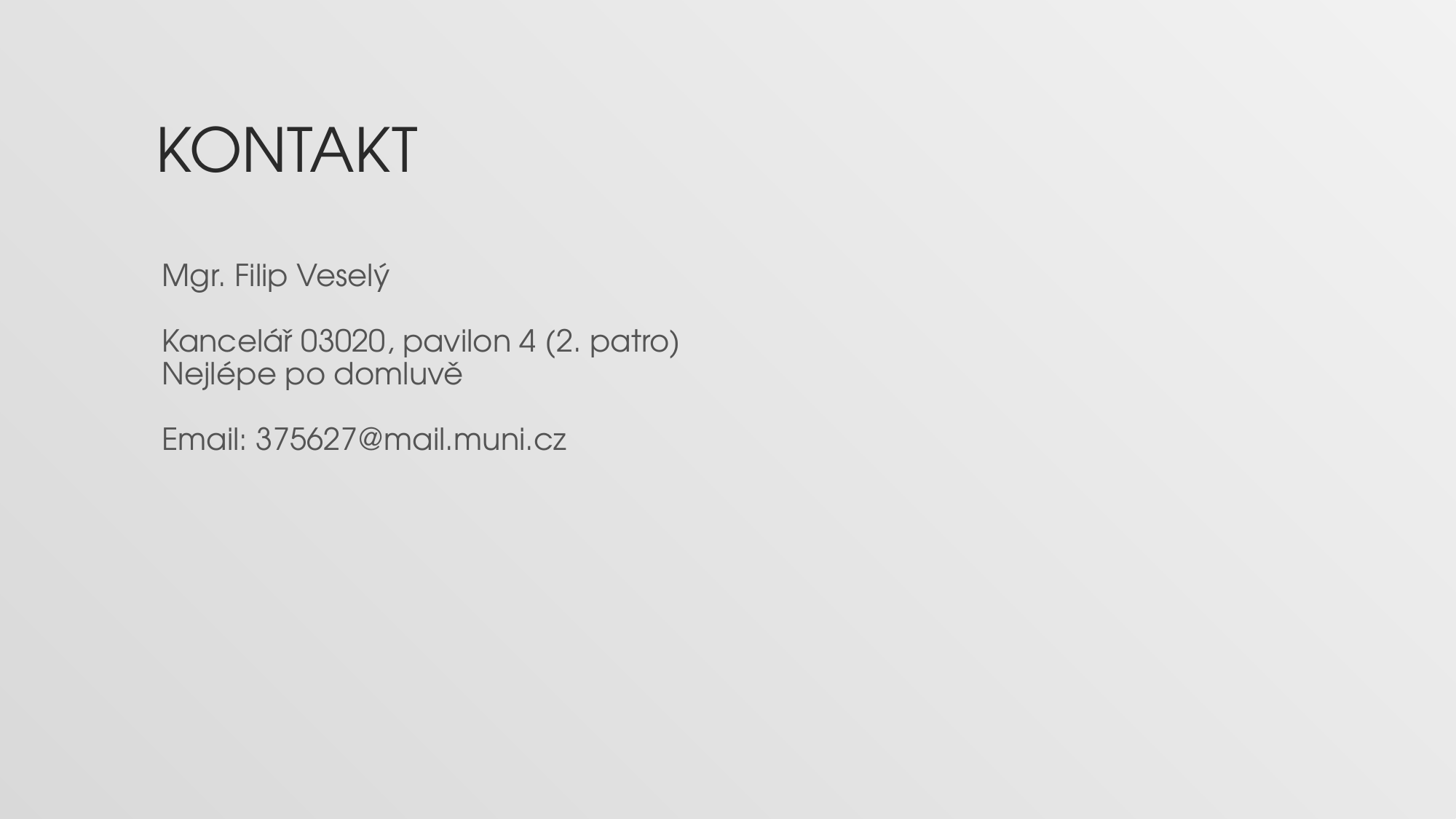

# Kontakt

Mgr. Filip Veselý

Kancelář 03020, pavilon 4 (2. patro)
Nejlépe po domluvě

Email: 375627@mail.muni.cz